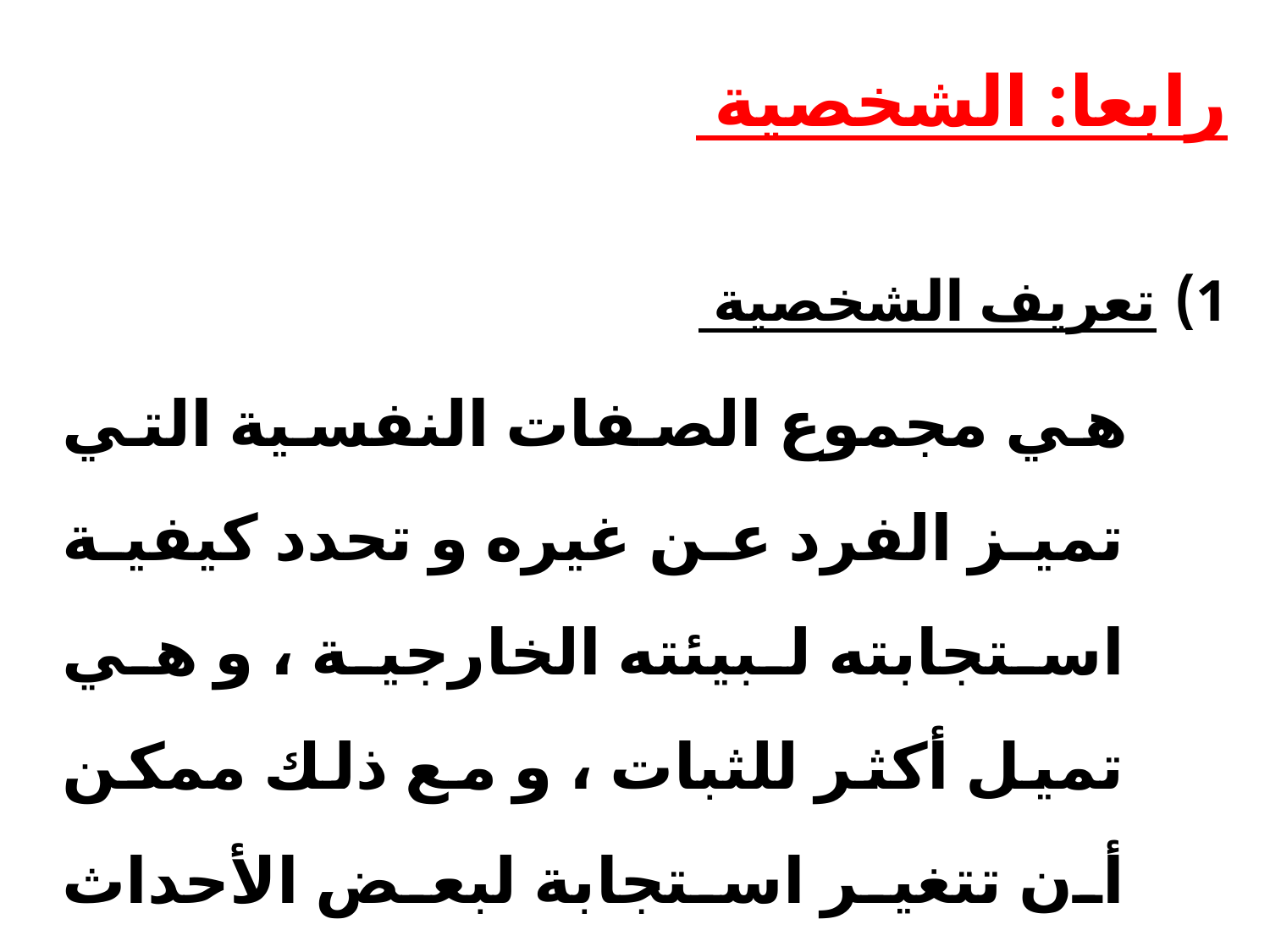

رابعا: الشخصية

تعريف الشخصية
      هي مجموع الصفات النفسية التي تميز الفرد عن غيره و تحدد كيفية استجابته لبيئته الخارجية ، و هي تميل أكثر للثبات ، و مع ذلك ممكن أن تتغير استجابة لبعض الأحداث في الحياة.